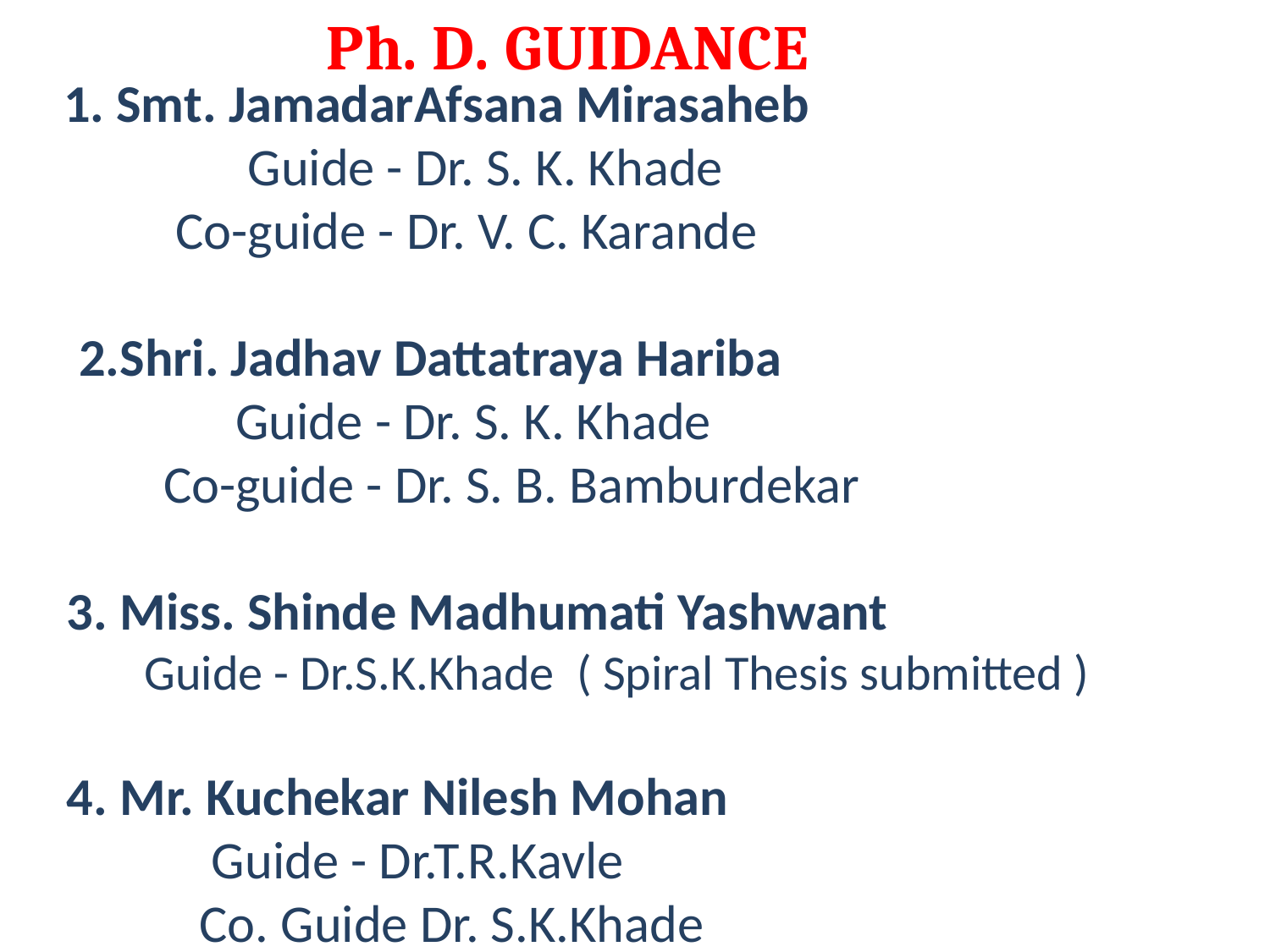

Ph. D. GUIDANCE
 1. Smt. JamadarAfsana Mirasaheb
                Guide - Dr. S. K. Khade
          Co-guide - Dr. V. C. Karande

  2.Shri. Jadhav Dattatraya Hariba
               Guide - Dr. S. K. Khade
         Co-guide - Dr. S. B. Bamburdekar

 3. Miss. Shinde Madhumati Yashwant
        Guide - Dr.S.K.Khade  ( Spiral Thesis submitted )

 4. Mr. Kuchekar Nilesh Mohan
             Guide - Dr.T.R.Kavle
            Co. Guide Dr. S.K.Khade